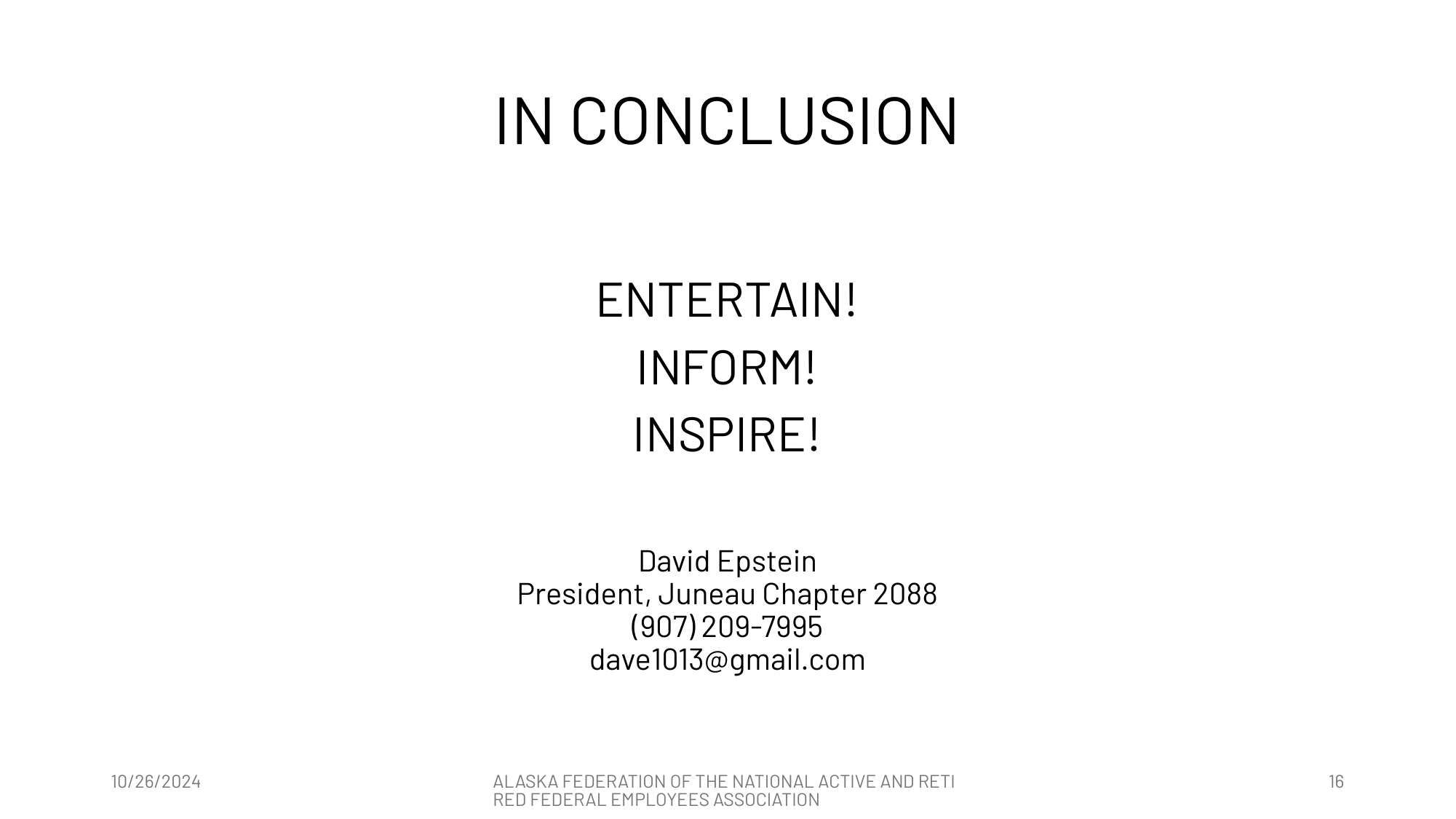

# IN CONCLUSION

ENTERTAIN!
INFORM!
INSPIRE!

David Epstein
President, Juneau Chapter 2088
(907) 209-7995
dave1013@gmail.com

10/26/2024
ALASKA FEDERATION OF THE NATIONAL ACTIVE AND RETIRED FEDERAL EMPLOYEES ASSOCIATION
16